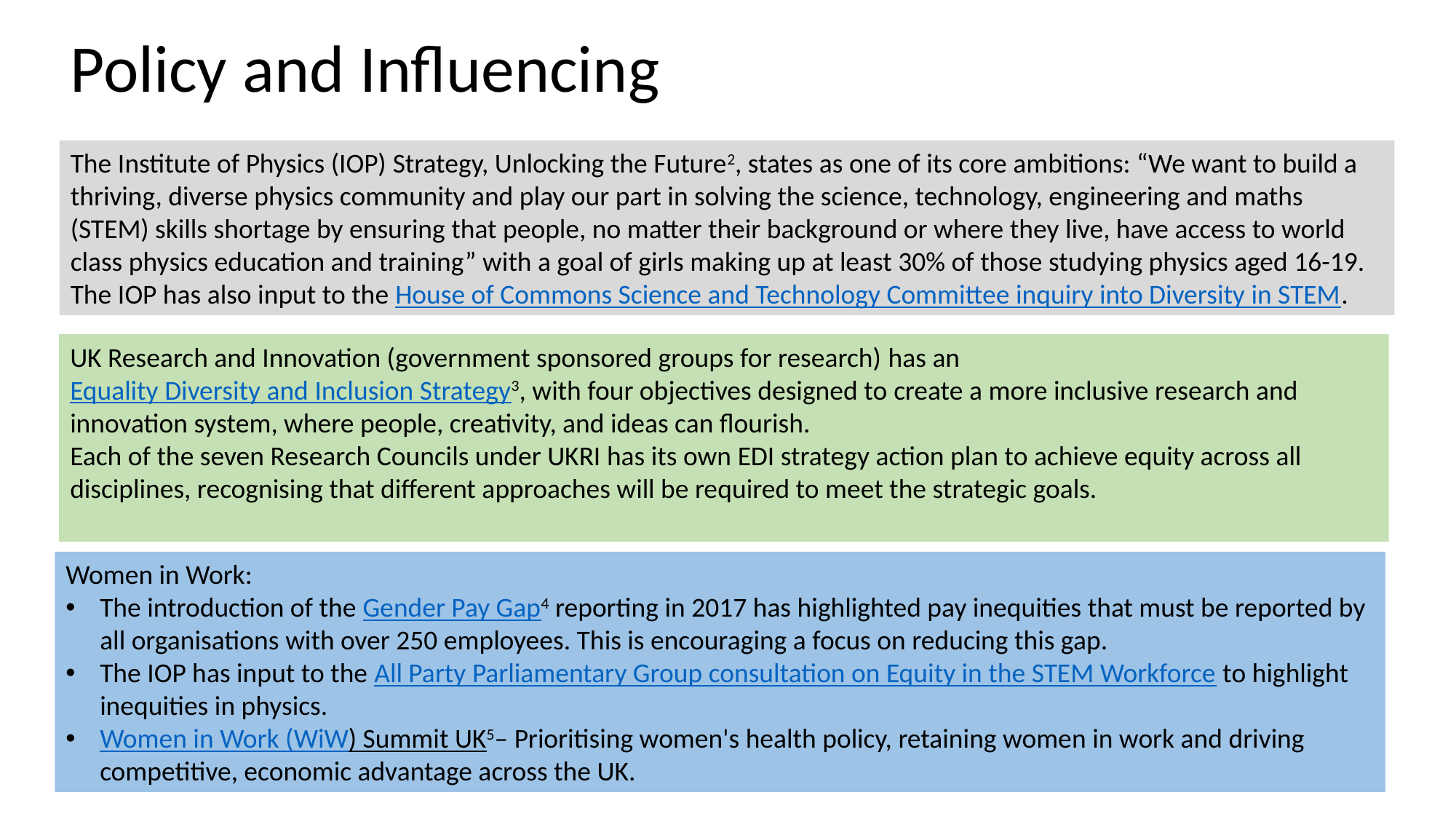

# Policy and Influencing
The Institute of Physics (IOP) Strategy, Unlocking the Future2, states as one of its core ambitions: “We want to build a thriving, diverse physics community and play our part in solving the science, technology, engineering and maths (STEM) skills shortage by ensuring that people, no matter their background or where they live, have access to world class physics education and training” with a goal of girls making up at least 30% of those studying physics aged 16-19.
The IOP has also input to the House of Commons Science and Technology Committee inquiry into Diversity in STEM.
UK Research and Innovation (government sponsored groups for research) has an Equality Diversity and Inclusion Strategy3, with four objectives designed to create a more inclusive research and innovation system, where people, creativity, and ideas can flourish.
Each of the seven Research Councils under UKRI has its own EDI strategy action plan to achieve equity across all disciplines, recognising that different approaches will be required to meet the strategic goals.

Women in Work:
The introduction of the Gender Pay Gap4 reporting in 2017 has highlighted pay inequities that must be reported by all organisations with over 250 employees. This is encouraging a focus on reducing this gap.
The IOP has input to the All Party Parliamentary Group consultation on Equity in the STEM Workforce to highlight inequities in physics.
Women in Work (WiW) Summit UK5– Prioritising women's health policy, retaining women in work and driving competitive, economic advantage across the UK.